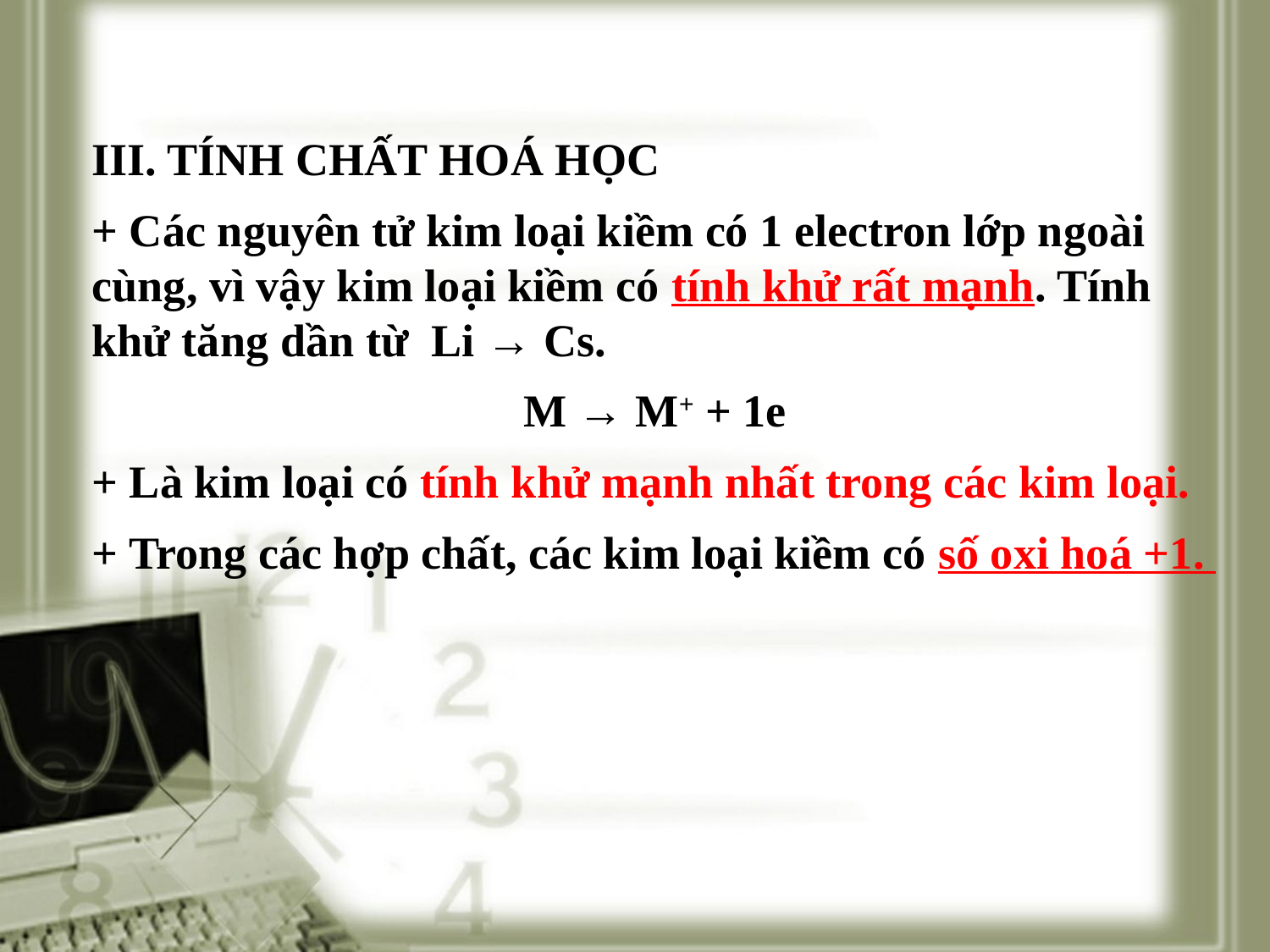

III. TÍNH CHẤT HOÁ HỌC
+ Các nguyên tử kim loại kiềm có 1 electron lớp ngoài cùng, vì vậy kim loại kiềm có tính khử rất mạnh. Tính khử tăng dần từ  Li → Cs.
M → M+ + 1e
+ Là kim loại có tính khử mạnh nhất trong các kim loại.
+ Trong các hợp chất, các kim loại kiềm có số oxi hoá +1.